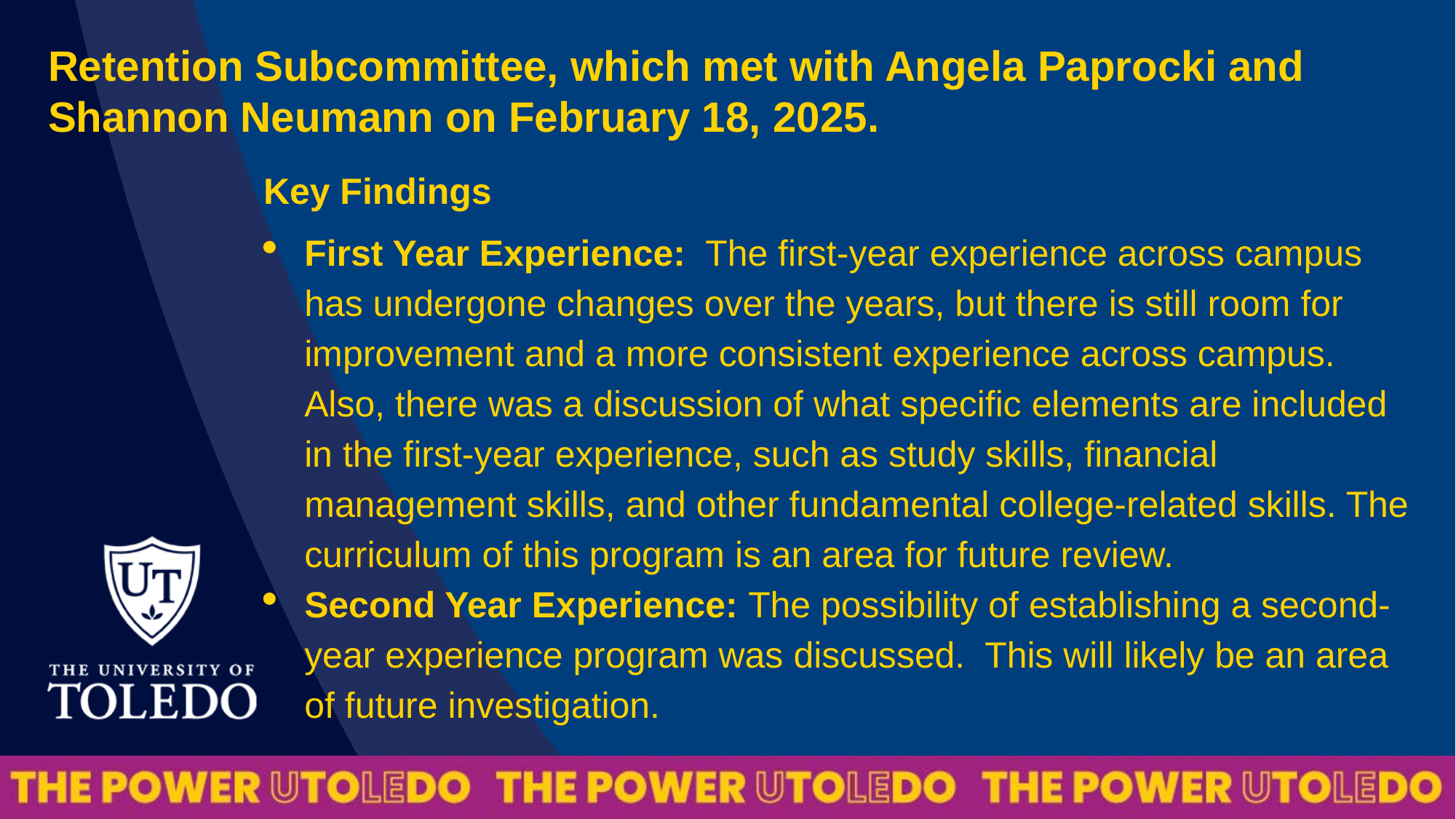

Retention Subcommittee, which met with Angela Paprocki and Shannon Neumann on February 18, 2025.
Key Findings
First Year Experience:  The first-year experience across campus has undergone changes over the years, but there is still room for improvement and a more consistent experience across campus.  Also, there was a discussion of what specific elements are included in the first-year experience, such as study skills, financial management skills, and other fundamental college-related skills. The curriculum of this program is an area for future review.
Second Year Experience: The possibility of establishing a second-year experience program was discussed.  This will likely be an area of future investigation.